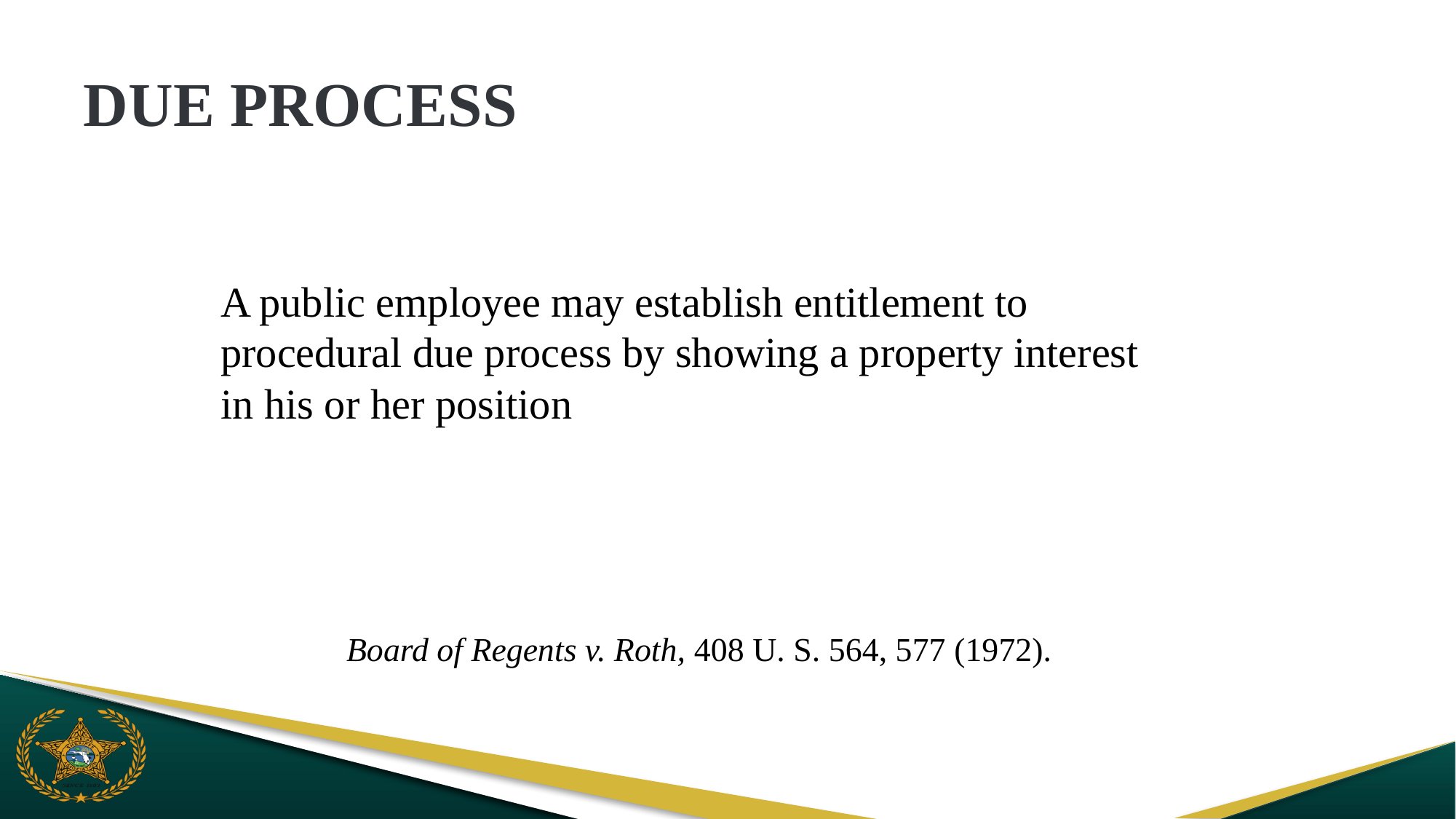

# DUE PROCESS

A public employee may establish entitlement to procedural due process by showing a property interest in his or her position

Board of Regents v. Roth, 408 U. S. 564, 577 (1972).